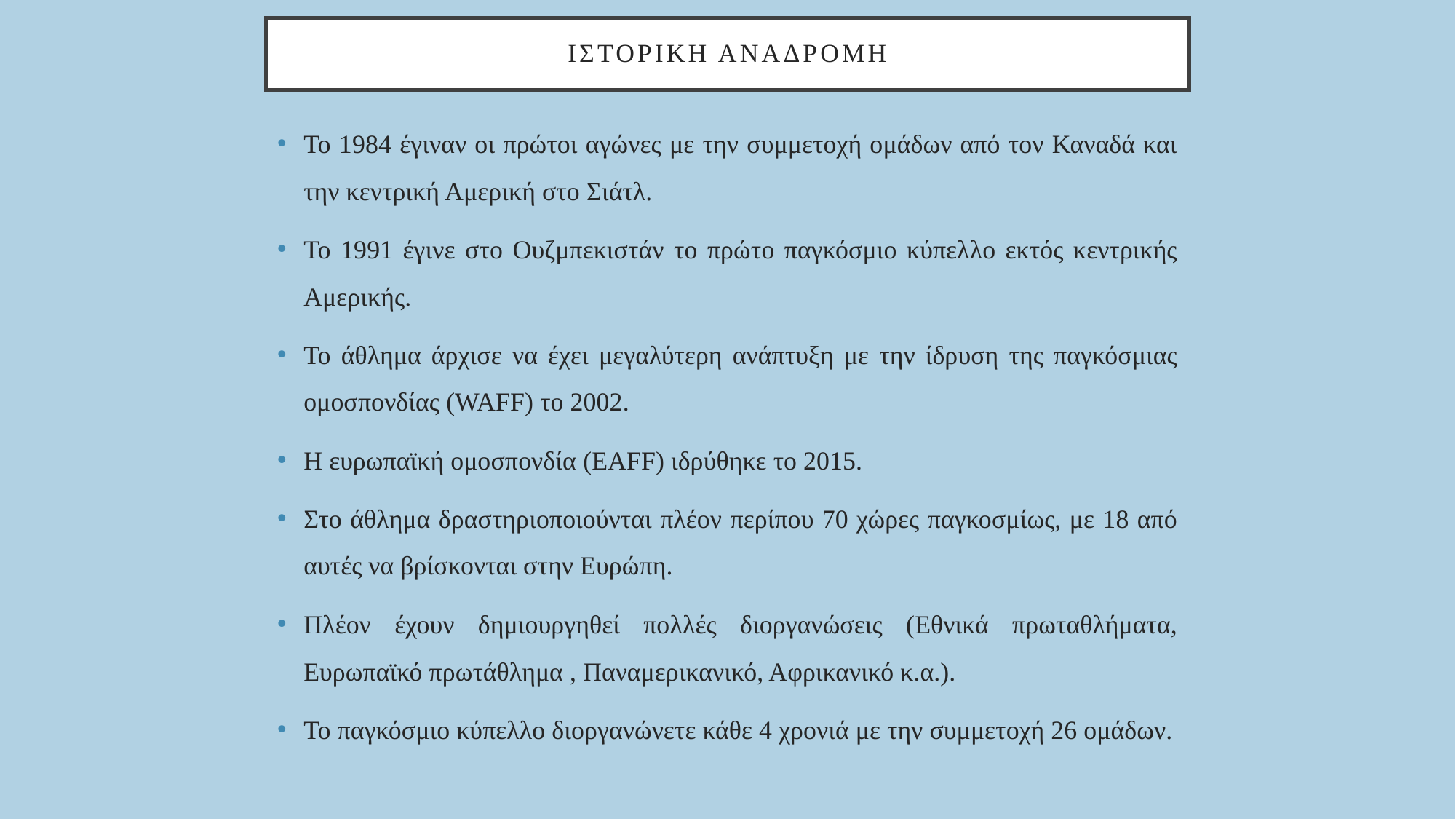

# ΙΣΤΟΡΙΚΗ ΑΝΑΔΡΟΜΗ
Το 1984 έγιναν οι πρώτοι αγώνες με την συμμετοχή ομάδων από τον Καναδά και την κεντρική Αμερική στο Σιάτλ.
Το 1991 έγινε στο Ουζμπεκιστάν το πρώτο παγκόσμιο κύπελλο εκτός κεντρικής Αμερικής.
Το άθλημα άρχισε να έχει μεγαλύτερη ανάπτυξη με την ίδρυση της παγκόσμιας ομοσπονδίας (WAFF) το 2002.
Η ευρωπαϊκή ομοσπονδία (EAFF) ιδρύθηκε το 2015.
Στο άθλημα δραστηριοποιούνται πλέον περίπου 70 χώρες παγκοσμίως, με 18 από αυτές να βρίσκονται στην Ευρώπη.
Πλέον έχουν δημιουργηθεί πολλές διοργανώσεις (Εθνικά πρωταθλήματα, Ευρωπαϊκό πρωτάθλημα , Παναμερικανικό, Αφρικανικό κ.α.).
Το παγκόσμιο κύπελλο διοργανώνετε κάθε 4 χρονιά με την συμμετοχή 26 ομάδων.